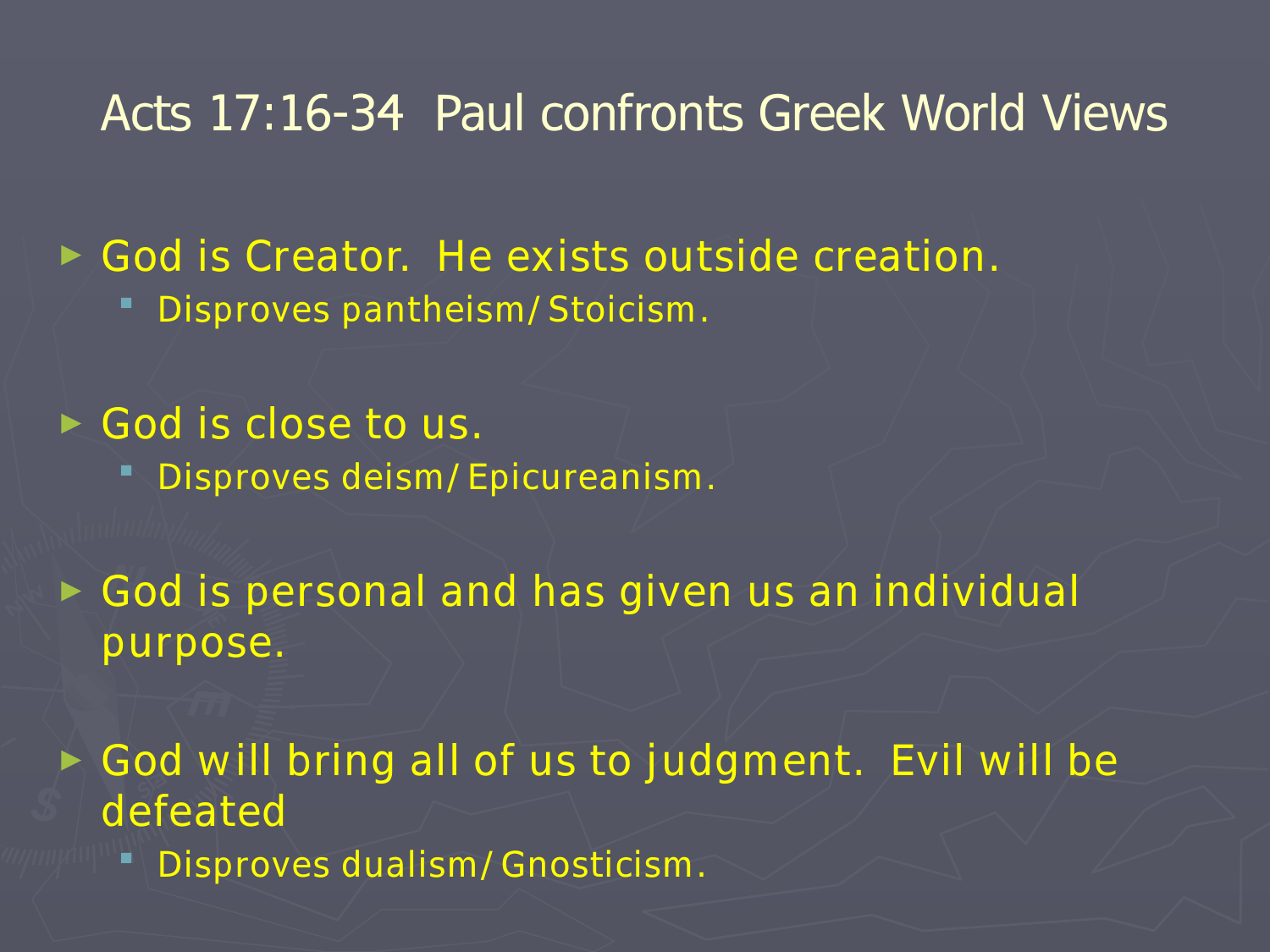

# Acts 17:16-34  Paul confronts Greek World Views
God is Creator.  He exists outside creation.
Disproves pantheism/Stoicism.

God is close to us.
Disproves deism/Epicureanism.

God is personal and has given us an individual purpose.

God will bring all of us to judgment.  Evil will be defeated
Disproves dualism/Gnosticism.